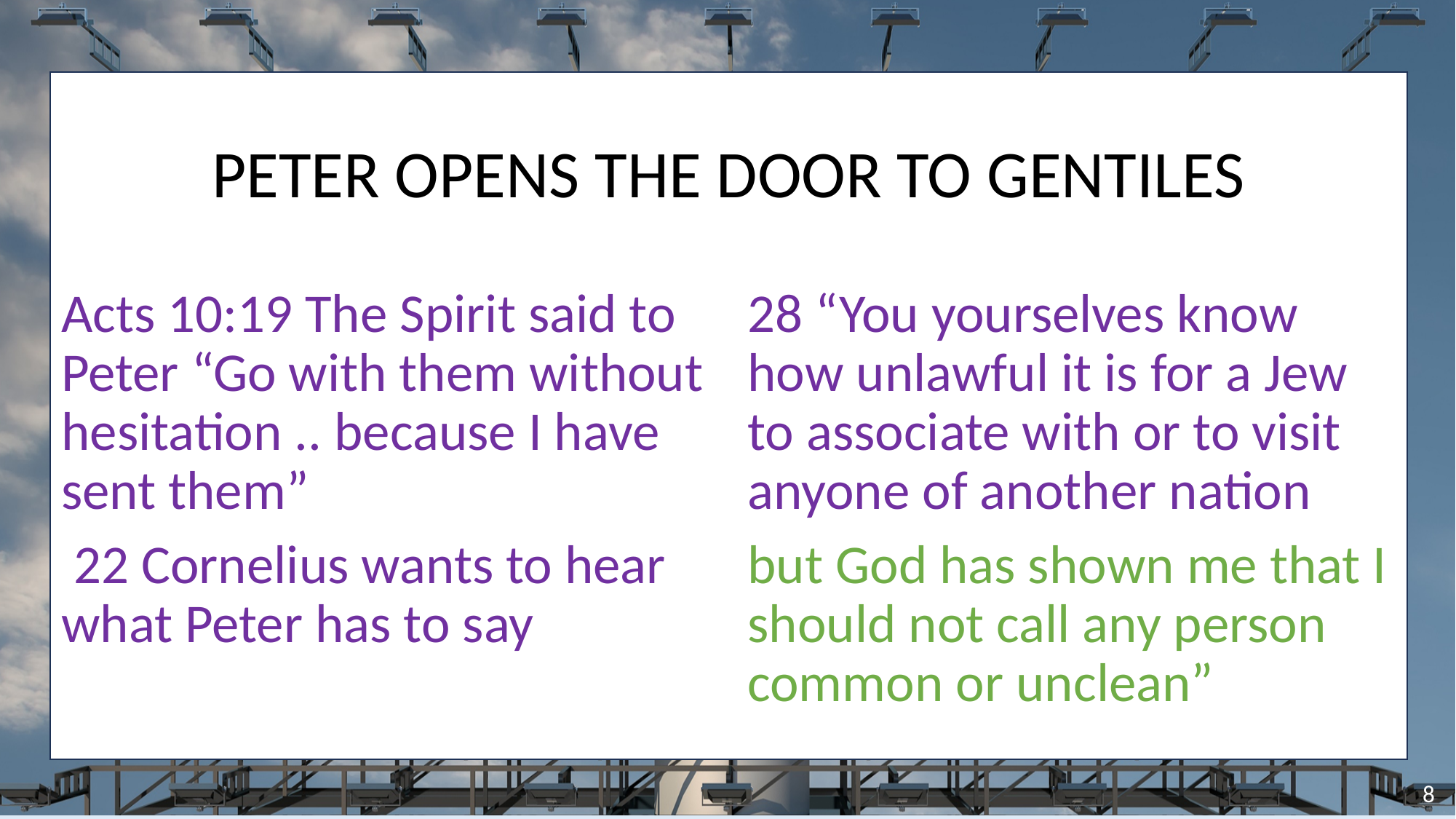

# PETER OPENS THE DOOR TO GENTILES
Acts 10:19 The Spirit said to Peter “Go with them without hesitation .. because I have sent them”
 22 Cornelius wants to hear what Peter has to say
28 “You yourselves know how unlawful it is for a Jew to associate with or to visit anyone of another nation
but God has shown me that I should not call any person common or unclean”
8